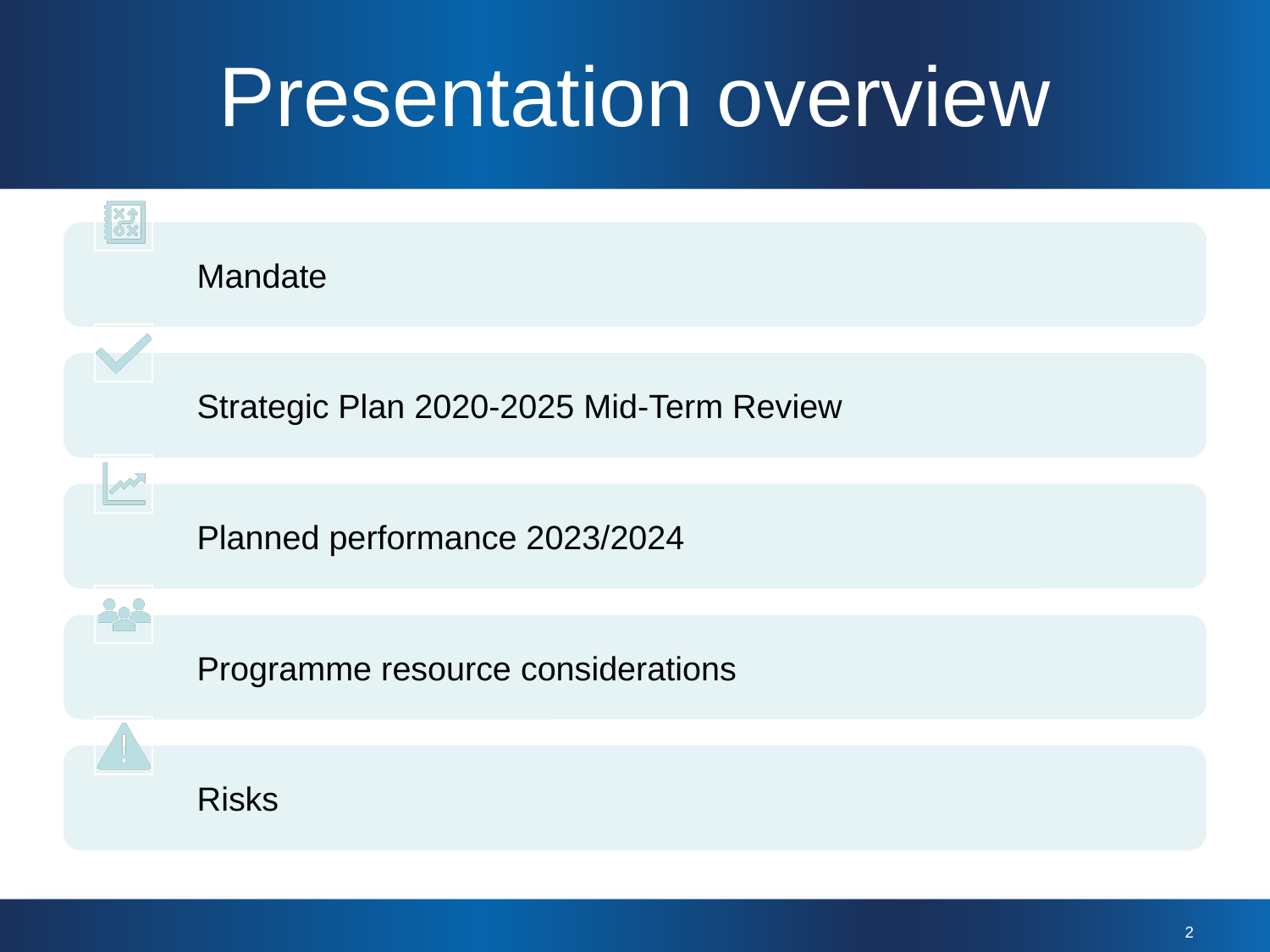

# Presentation overview
Mandate
Planned performance 2023/2024
Programme resource considerations
Risks
Strategic Plan 2020-2025 Mid-Term Review
2